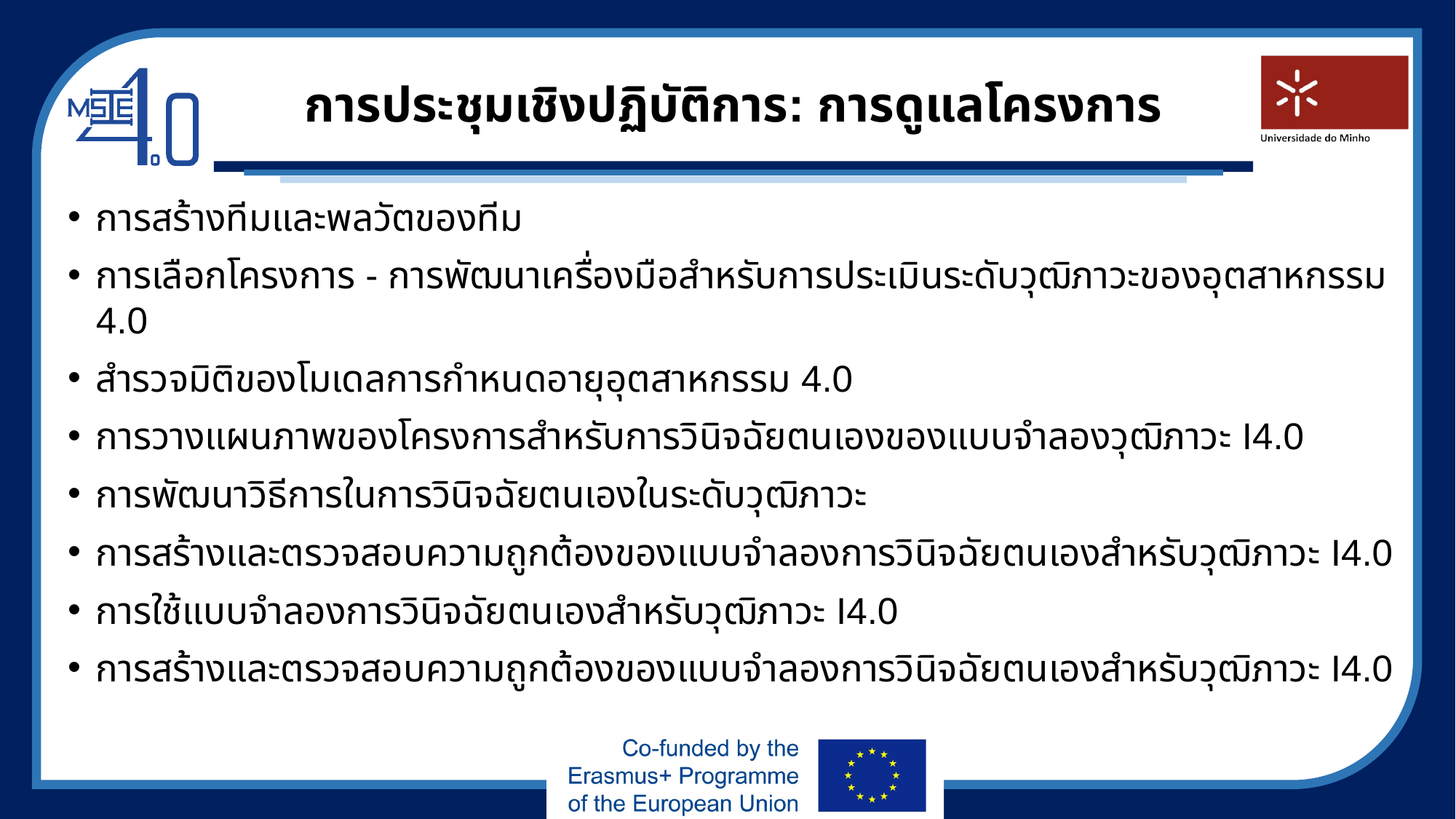

# การประชุมเชิงปฏิบัติการ: การดูแลโครงการ
การสร้างทีมและพลวัตของทีม
การเลือกโครงการ - การพัฒนาเครื่องมือสำหรับการประเมินระดับวุฒิภาวะของอุตสาหกรรม 4.0
สำรวจมิติของโมเดลการกำหนดอายุอุตสาหกรรม 4.0
การวางแผนภาพของโครงการสำหรับการวินิจฉัยตนเองของแบบจำลองวุฒิภาวะ I4.0
การพัฒนาวิธีการในการวินิจฉัยตนเองในระดับวุฒิภาวะ
การสร้างและตรวจสอบความถูกต้องของแบบจำลองการวินิจฉัยตนเองสำหรับวุฒิภาวะ I4.0
การใช้แบบจำลองการวินิจฉัยตนเองสำหรับวุฒิภาวะ I4.0
การสร้างและตรวจสอบความถูกต้องของแบบจำลองการวินิจฉัยตนเองสำหรับวุฒิภาวะ I4.0